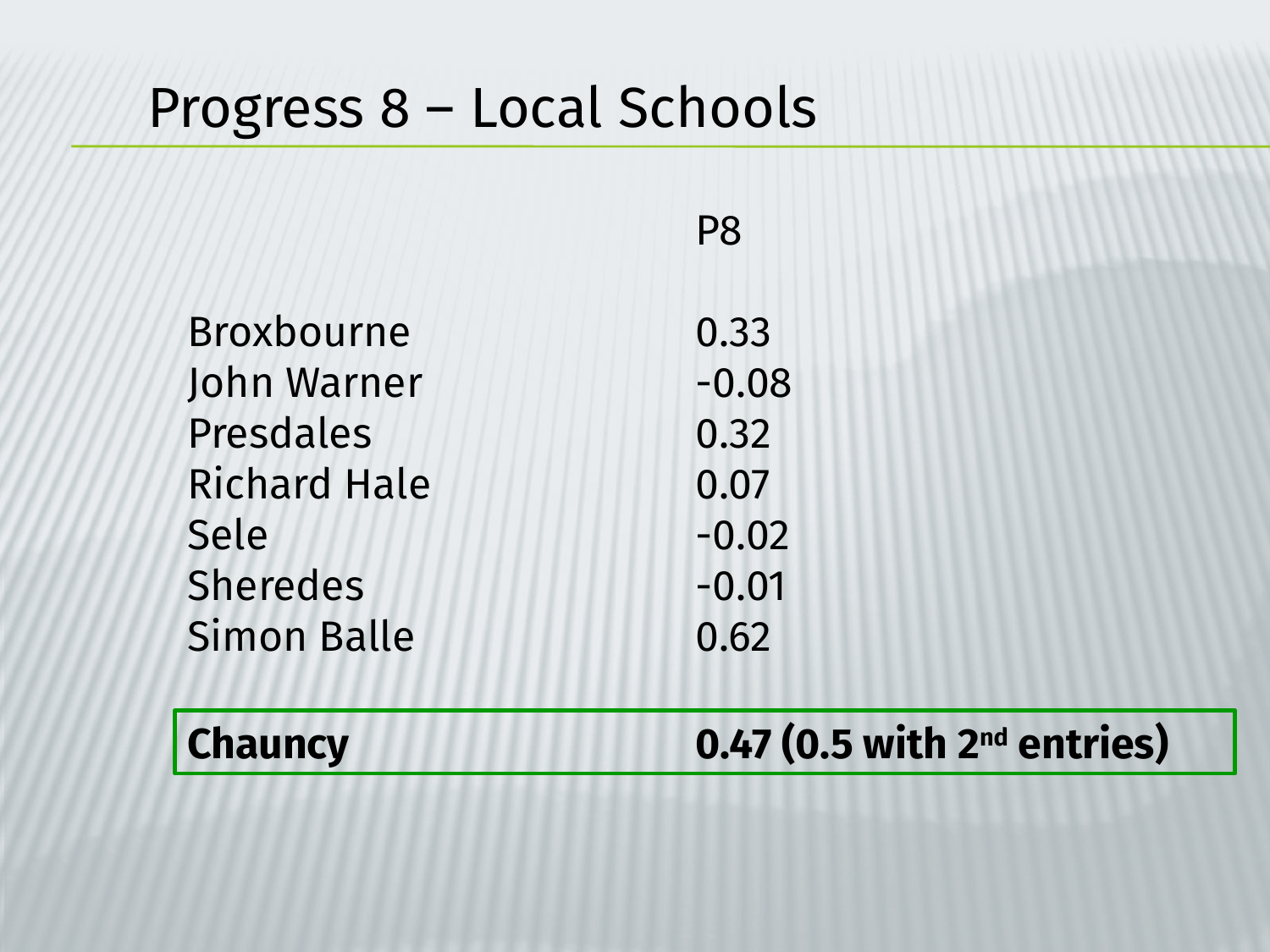

Progress 8 – Local Schools
				P8

Broxbourne			0.33
John Warner			-0.08
Presdales			0.32
Richard Hale			0.07
Sele				-0.02
Sheredes			-0.01
Simon Balle			0.62
Chauncy			0.47 (0.5 with 2nd entries)